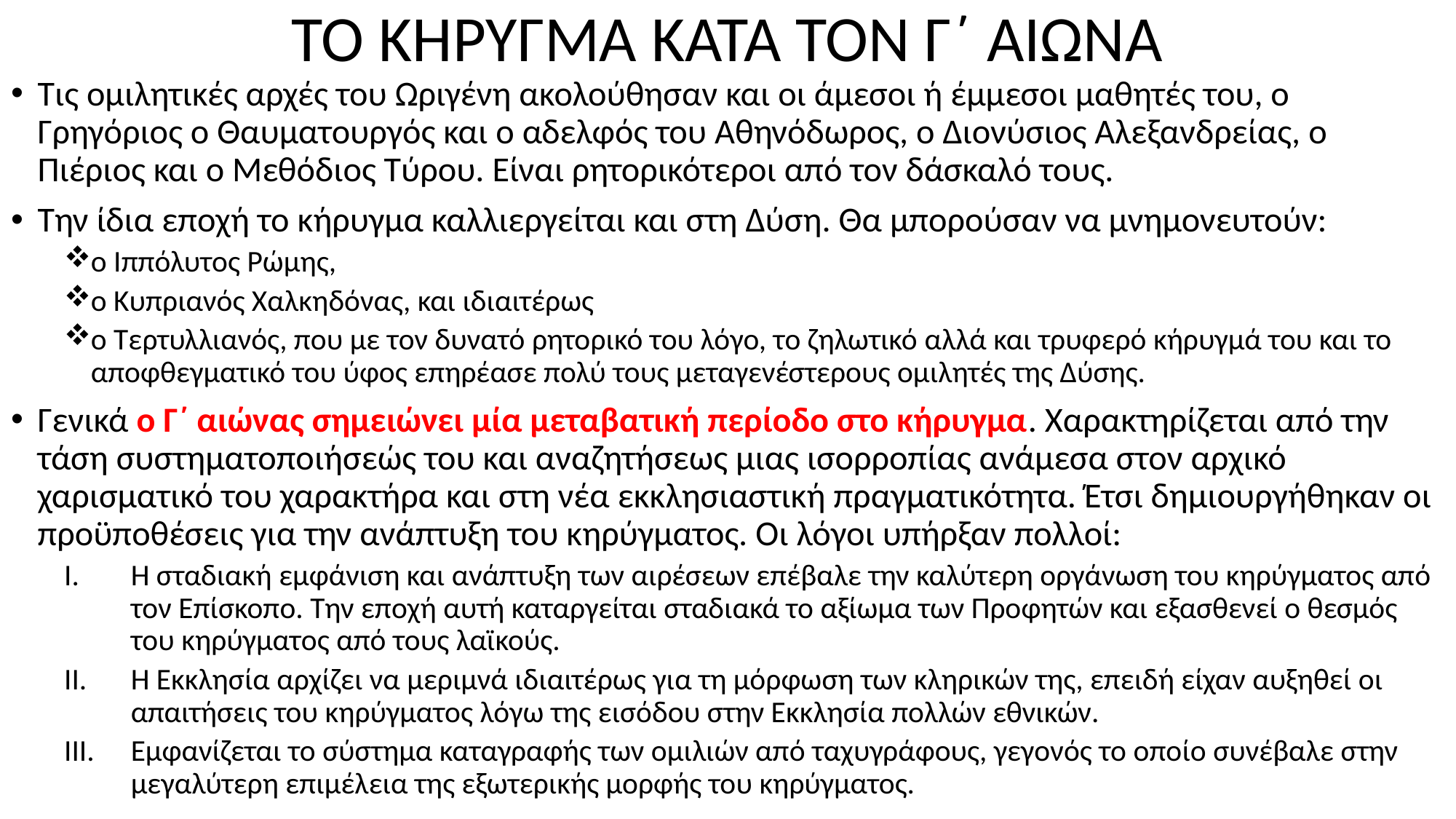

# ΤΟ ΚΗΡΥΓΜΑ ΚΑΤΑ ΤΟΝ Γ΄ ΑΙΩΝΑ
Τις ομιλητικές αρχές του Ωριγένη ακολούθησαν και οι άμεσοι ή έμμεσοι μαθητές του, ο Γρηγόριος ο Θαυματουργός και ο αδελφός του Αθηνόδωρος, ο Διονύσιος Αλεξανδρείας, ο Πιέριος και ο Μεθόδιος Τύρου. Είναι ρητορικότεροι από τον δάσκαλό τους.
Την ίδια εποχή το κήρυγμα καλλιεργείται και στη Δύση. Θα μπορούσαν να μνημονευτούν:
ο Ιππόλυτος Ρώμης,
ο Κυπριανός Χαλκηδόνας, και ιδιαιτέρως
ο Τερτυλλιανός, που με τον δυνατό ρητορικό του λόγο, το ζηλωτικό αλλά και τρυφερό κήρυγμά του και το αποφθεγματικό του ύφος επηρέασε πολύ τους μεταγενέστερους ομιλητές της Δύσης.
Γενικά ο Γ΄ αιώνας σημειώνει μία μεταβατική περίοδο στο κήρυγμα. Χαρακτηρίζεται από την τάση συστηματοποιήσεώς του και αναζητήσεως μιας ισορροπίας ανάμεσα στον αρχικό χαρισματικό του χαρακτήρα και στη νέα εκκλησιαστική πραγματικότητα. Έτσι δημιουργήθηκαν οι προϋποθέσεις για την ανάπτυξη του κηρύγματος. Οι λόγοι υπήρξαν πολλοί:
Η σταδιακή εμφάνιση και ανάπτυξη των αιρέσεων επέβαλε την καλύτερη οργάνωση του κηρύγματος από τον Επίσκοπο. Την εποχή αυτή καταργείται σταδιακά το αξίωμα των Προφητών και εξασθενεί ο θεσμός του κηρύγματος από τους λαϊκούς.
Η Εκκλησία αρχίζει να μεριμνά ιδιαιτέρως για τη μόρφωση των κληρικών της, επειδή είχαν αυξηθεί οι απαιτήσεις του κηρύγματος λόγω της εισόδου στην Εκκλησία πολλών εθνικών.
Εμφανίζεται το σύστημα καταγραφής των ομιλιών από ταχυγράφους, γεγονός το οποίο συνέβαλε στην μεγαλύτερη επιμέλεια της εξωτερικής μορφής του κηρύγματος.